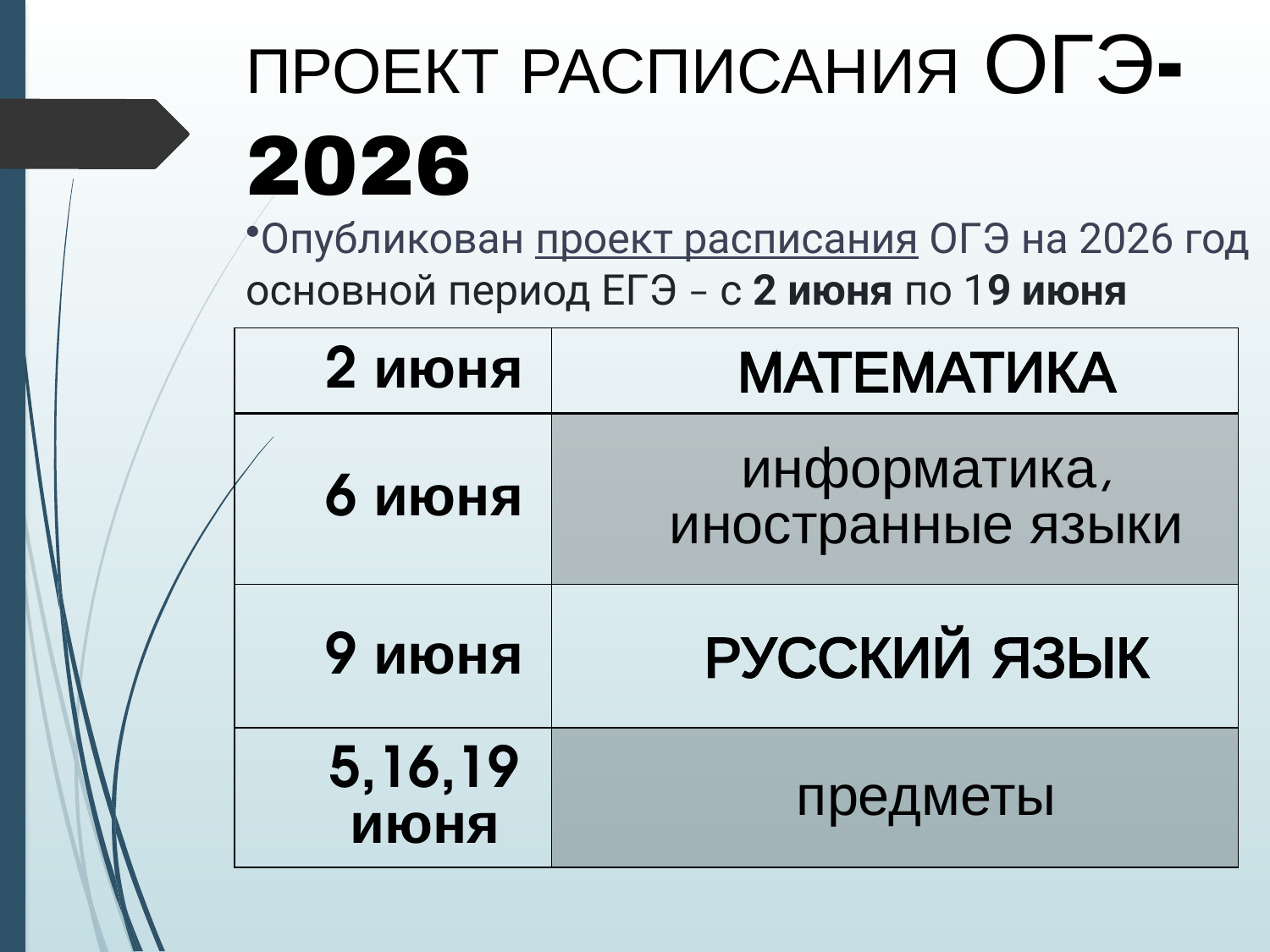

ПРОЕКТ РАСПИСАНИЯ ОГЭ-2026
Опубликован проект расписания ОГЭ на 2026 год
основной период ЕГЭ – с 2 июня по 19 июня

| 2 июня | МАТЕМАТИКА |
| --- | --- |
| 6 июня | информатика, иностранные языки |
| 9 июня | РУССКИЙ ЯЗЫК |
| 5,16,19 июня | предметы |